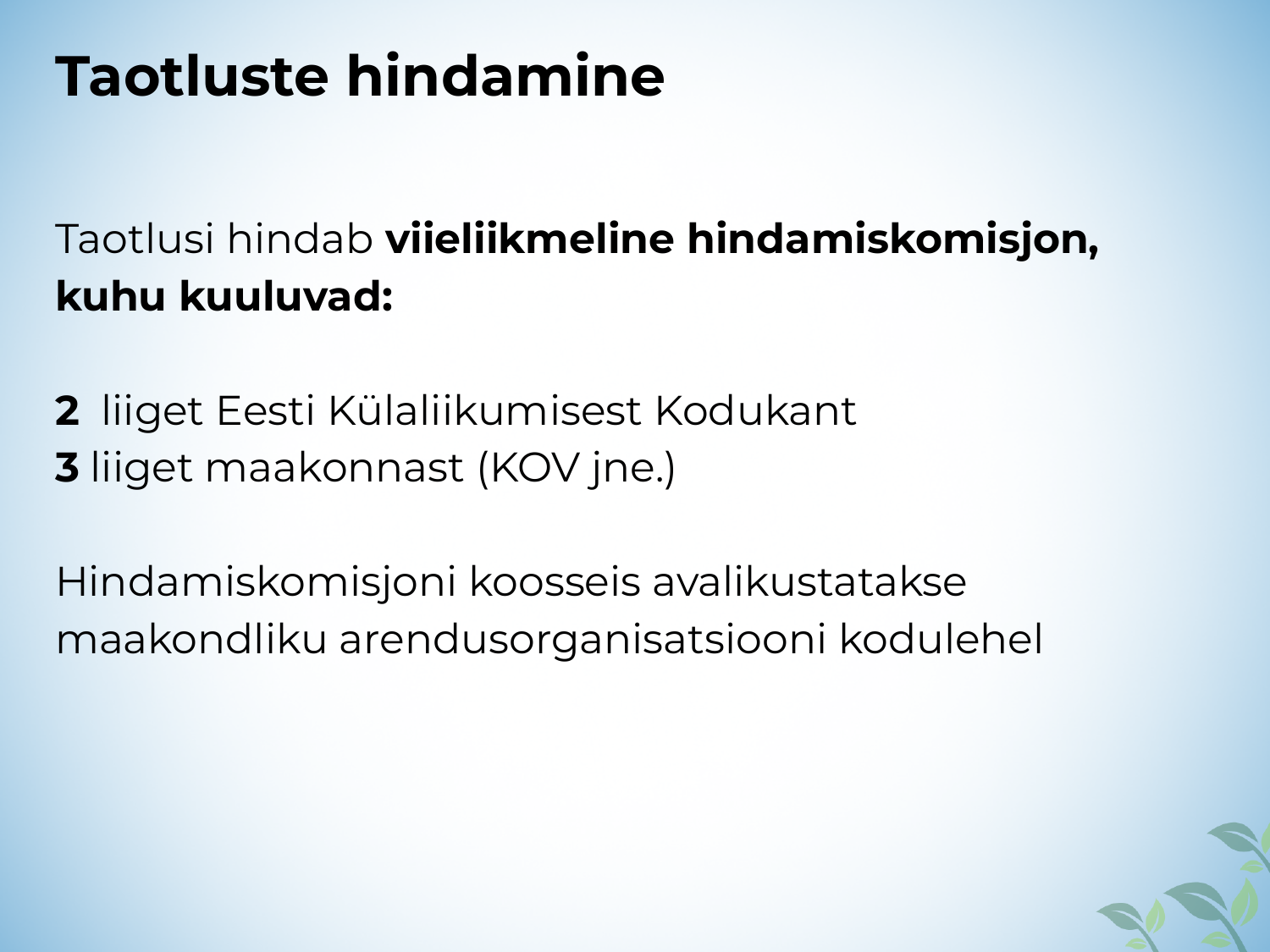

Taotluste hindamine

Taotlusi hindab viieliikmeline hindamiskomisjon, kuhu kuuluvad:

2  liiget Eesti Külaliikumisest Kodukant
3 liiget maakonnast (KOV jne.)

Hindamiskomisjoni koosseis avalikustatakse maakondliku arendusorganisatsiooni kodulehel